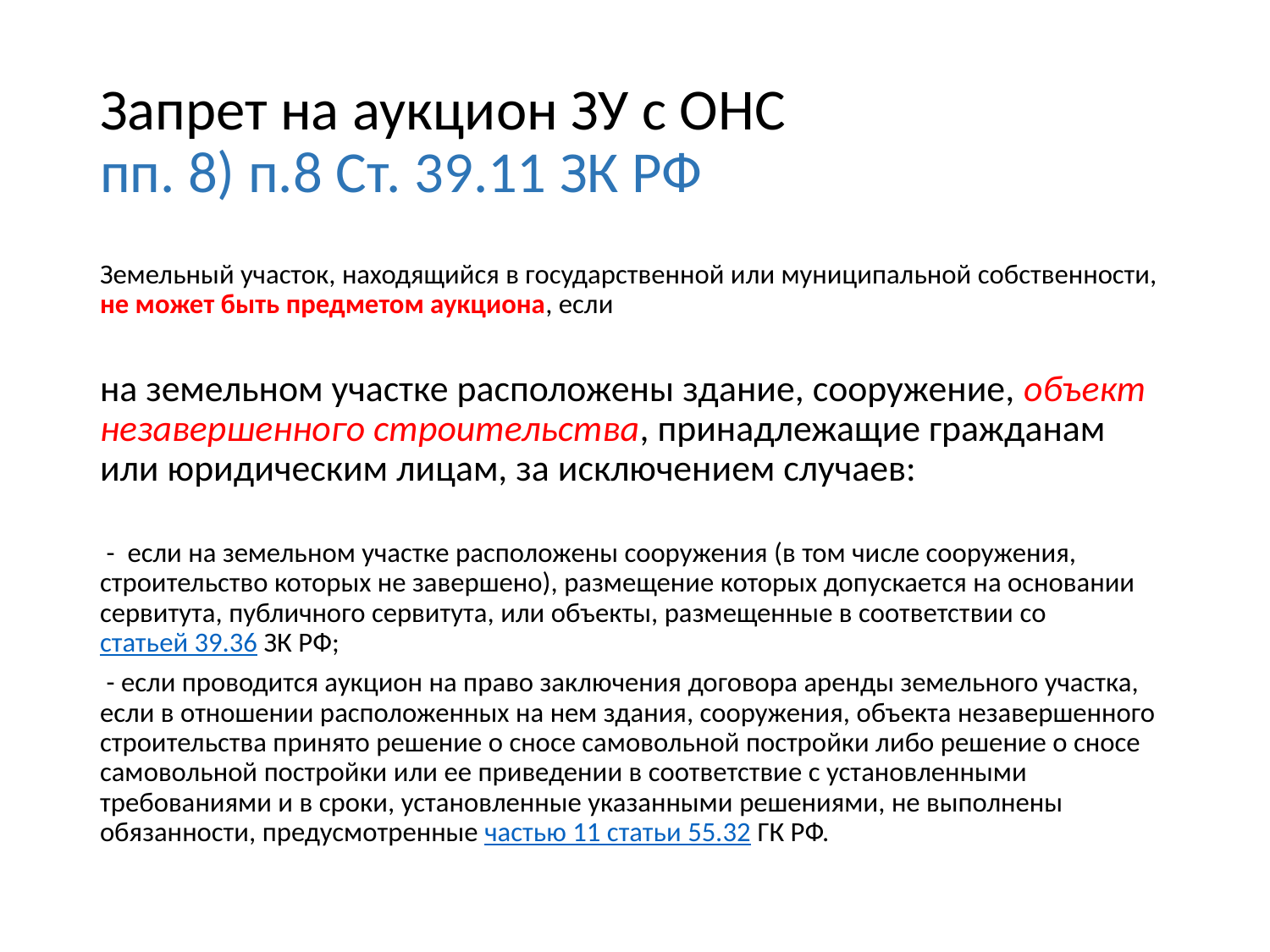

# Запрет на аукцион ЗУ с ОНС пп. 8) п.8 Ст. 39.11 ЗК РФ
Земельный участок, находящийся в государственной или муниципальной собственности, не может быть предметом аукциона, если

на земельном участке расположены здание, сооружение, объект незавершенного строительства, принадлежащие гражданам или юридическим лицам, за исключением случаев:

 -  если на земельном участке расположены сооружения (в том числе сооружения, строительство которых не завершено), размещение которых допускается на основании сервитута, публичного сервитута, или объекты, размещенные в соответствии со статьей 39.36 ЗК РФ;
 - если проводится аукцион на право заключения договора аренды земельного участка, если в отношении расположенных на нем здания, сооружения, объекта незавершенного строительства принято решение о сносе самовольной постройки либо решение о сносе самовольной постройки или ее приведении в соответствие с установленными требованиями и в сроки, установленные указанными решениями, не выполнены обязанности, предусмотренные частью 11 статьи 55.32 ГК РФ.